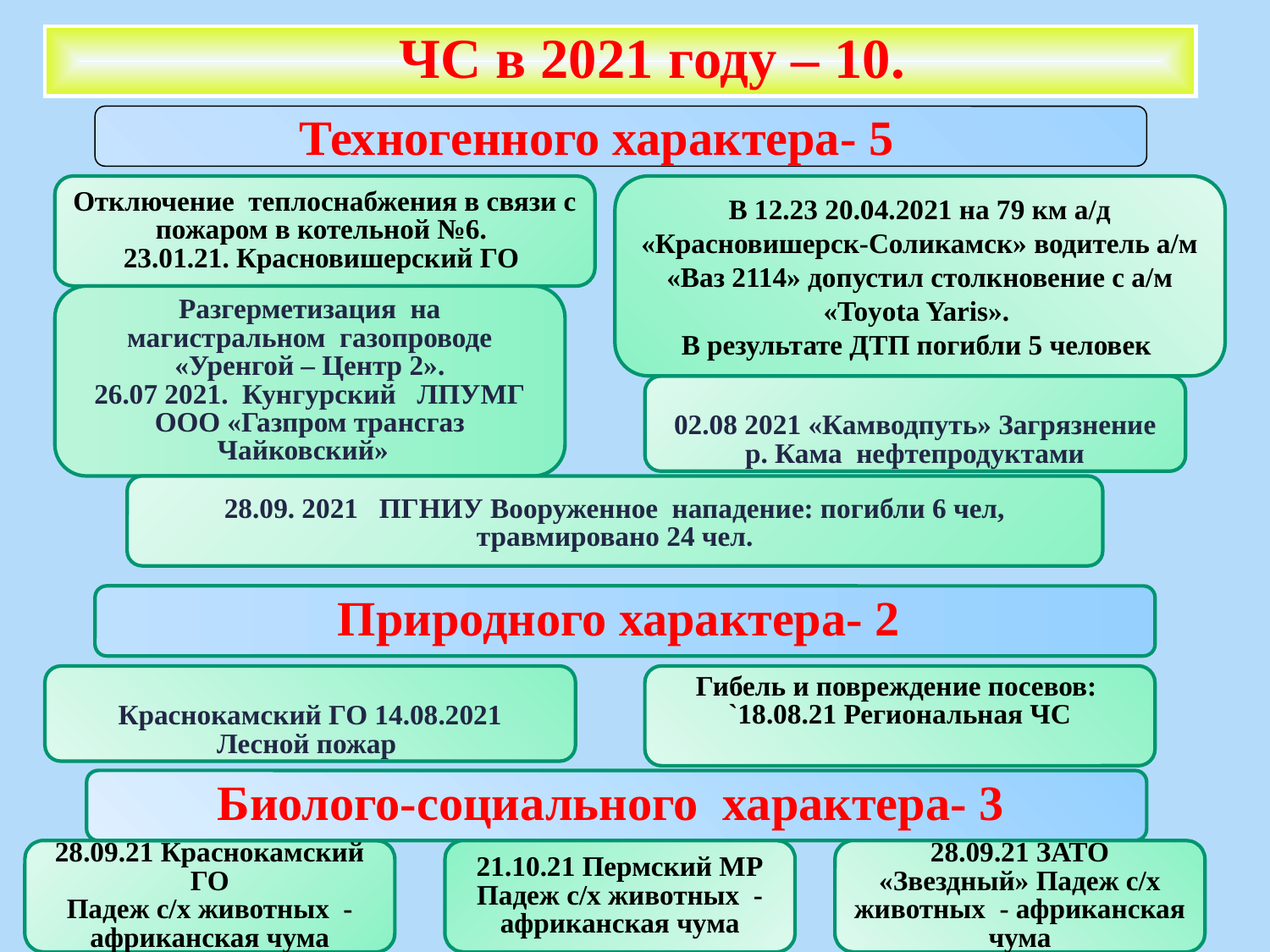

ЧС в 2021 году – 10.
Техногенного характера- 5
Отключение  теплоснабжения в связи с пожаром в котельной №6.
23.01.21. Красновишерский ГО
В 12.23 20.04.2021 на 79 км а/д «Красновишерск-Соликамск» водитель а/м «Ваз 2114» допустил столкновение с а/м «Toyota Yaris».
В результате ДТП погибли 5 человек
Разгерметизация  на магистральном  газопроводе «Уренгой – Центр 2».
26.07 2021.  Кунгурский   ЛПУМГ ООО «Газпром трансгаз Чайковский»

02.08 2021 «Камводпуть» Загрязнение р. Кама  нефтепродуктами

28.09. 2021   ПГНИУ Вооруженное  нападение: погибли 6 чел,
травмировано 24 чел.

Природного характера- 2

Краснокамский ГО 14.08.2021
Лесной пожар
Гибель и повреждение посевов:
`18.08.21 Региональная ЧС

Биолого-социального  характера- 3
28.09.21 Краснокамский ГО
Падеж с/х животных  - африканская чума
21.10.21 Пермский МР
Падеж с/х животных  - африканская чума
28.09.21 ЗАТО «Звездный» Падеж с/х животных  - африканская чума